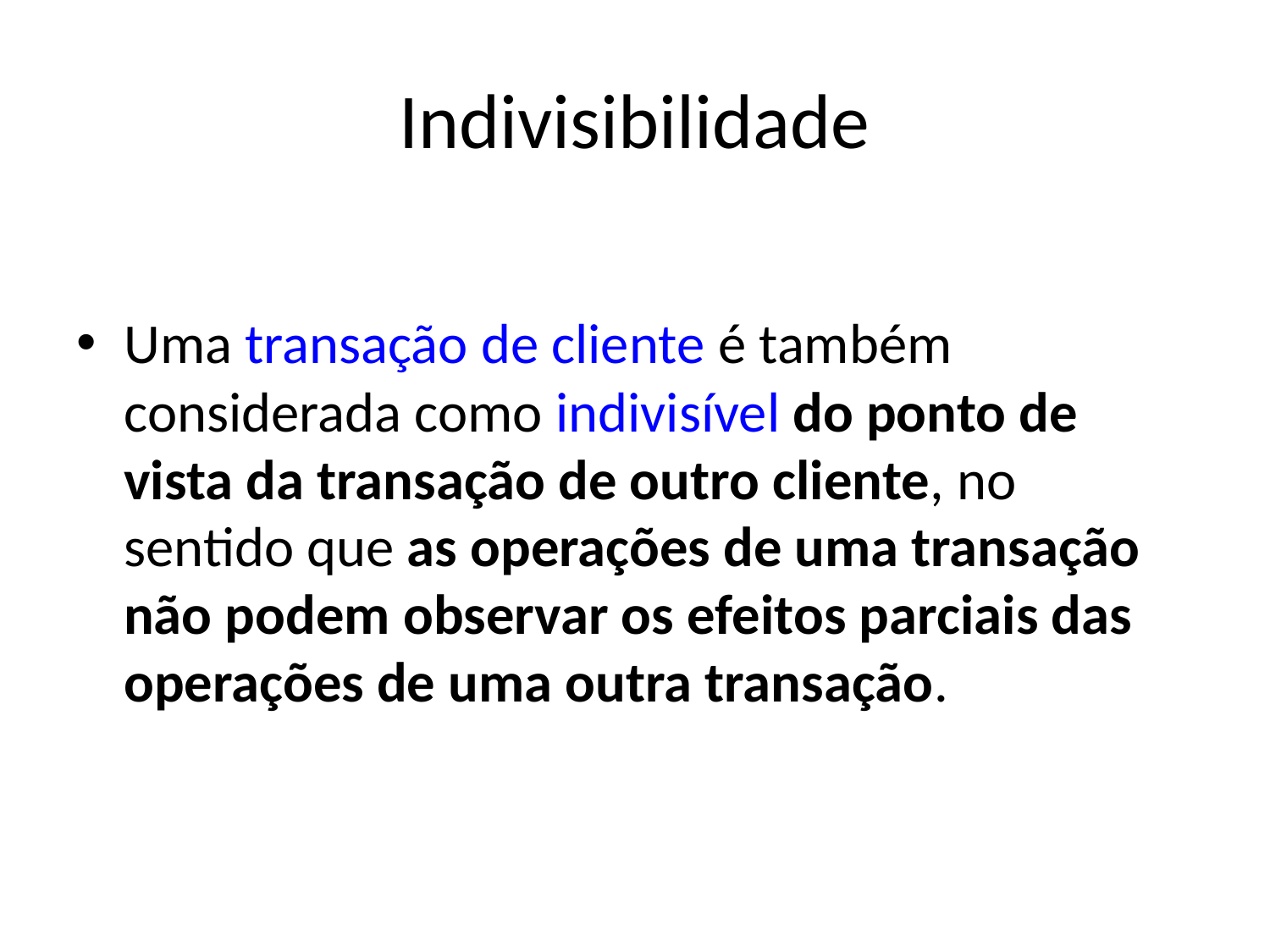

# Indivisibilidade

Uma transação de cliente é também considerada como indivisível do ponto de vista da transação de outro cliente, no sentido que as operações de uma transação não podem observar os efeitos parciais das operações de uma outra transação.